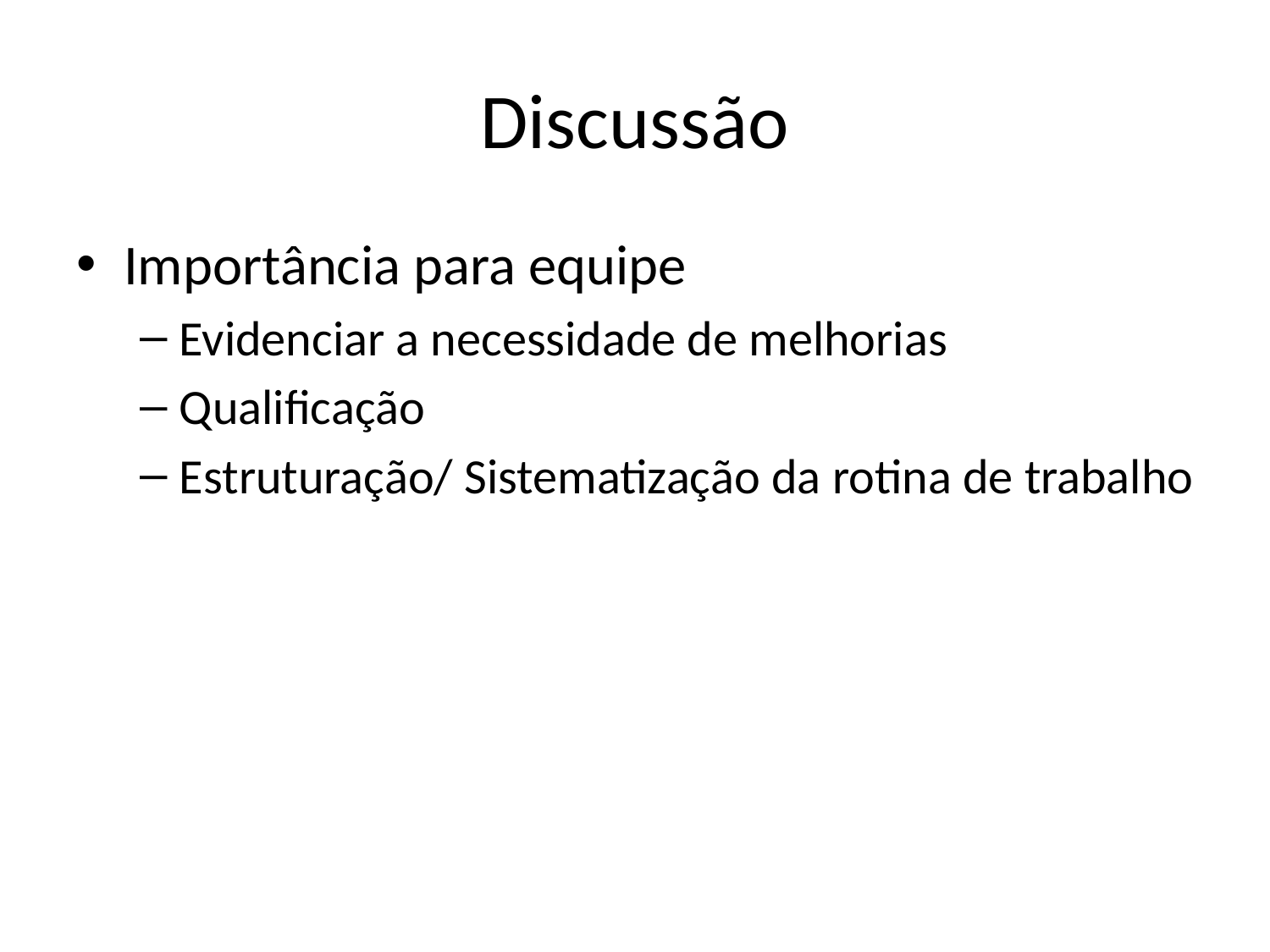

# Discussão
Importância para equipe
Evidenciar a necessidade de melhorias
Qualificação
Estruturação/ Sistematização da rotina de trabalho